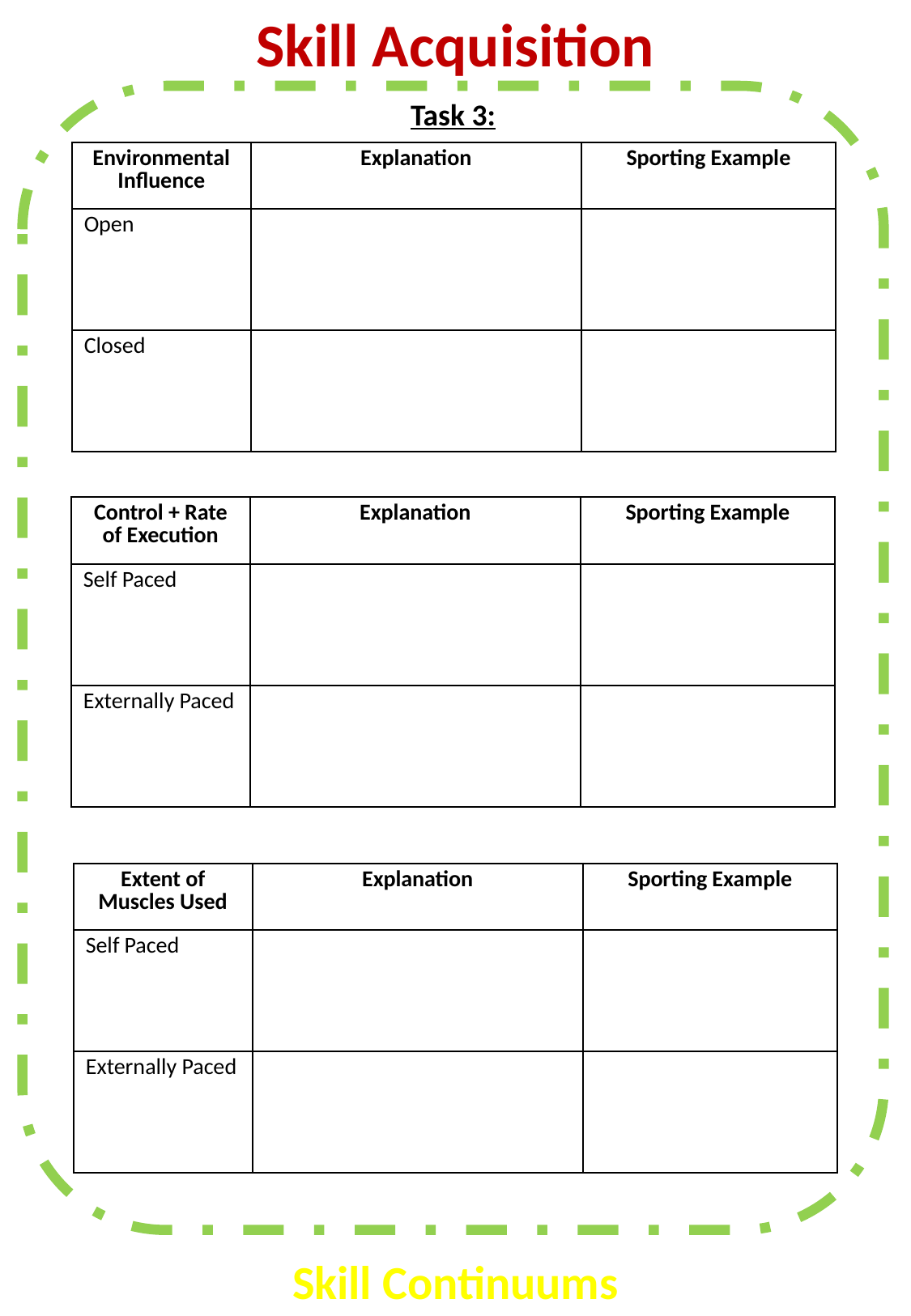

Skill Acquisition

Task 3:
| Environmental Influence | Explanation | Sporting Example |
| --- | --- | --- |
| Open |  |  |
| Closed |  |  |
| Control + Rate of Execution | Explanation | Sporting Example |
| --- | --- | --- |
| Self Paced |  |  |
| Externally Paced |  |  |
| Extent of Muscles Used | Explanation | Sporting Example |
| --- | --- | --- |
| Self Paced |  |  |
| Externally Paced |  |  |
Skill Continuums